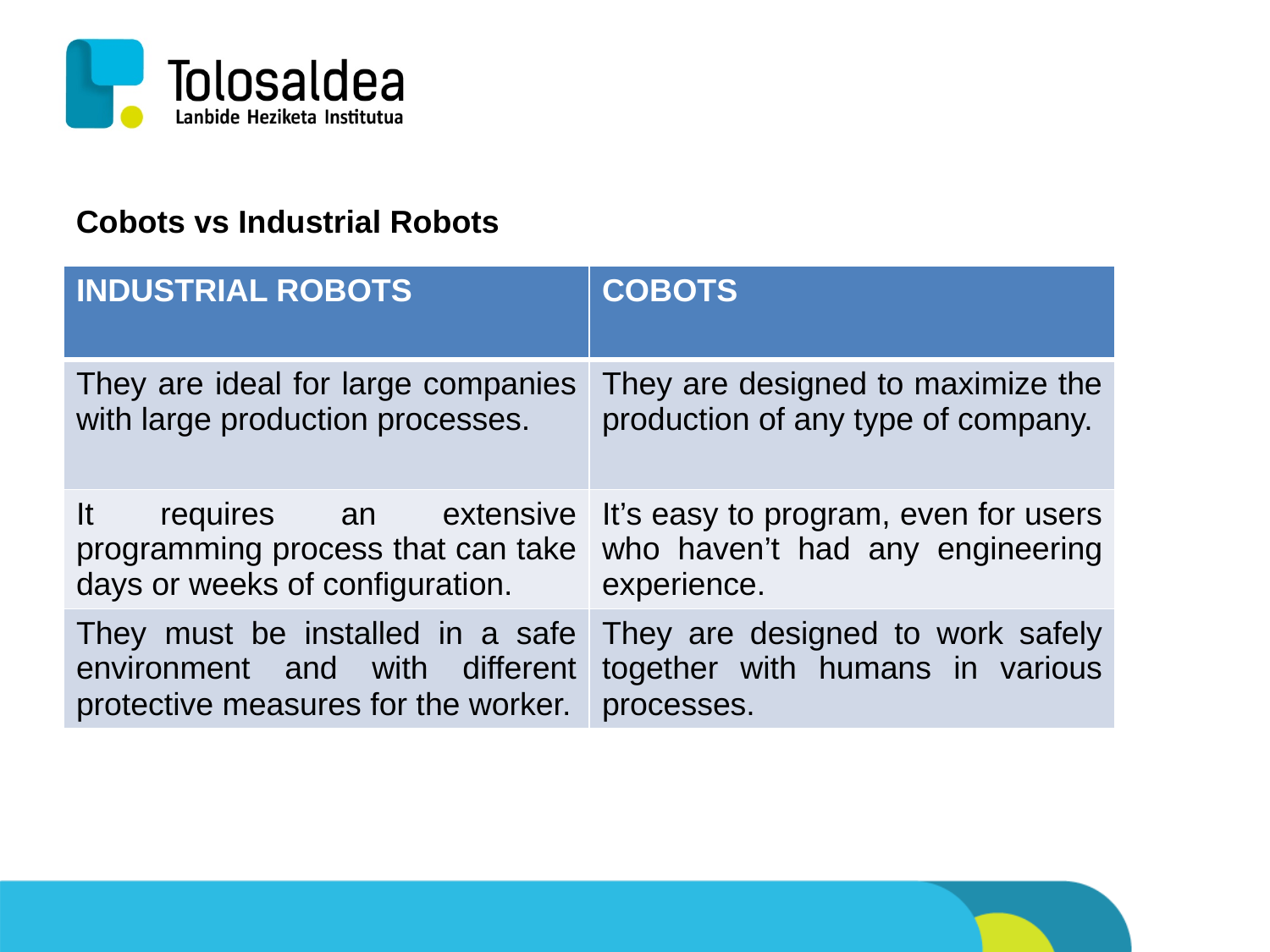

Cobots vs Industrial Robots

| INDUSTRIAL ROBOTS | COBOTS |
| --- | --- |
| They are ideal for large companies with large production processes. | They are designed to maximize the production of any type of company. |
| It requires an extensive programming process that can take days or weeks of configuration. | It’s easy to program, even for users who haven’t had any engineering experience. |
| They must be installed in a safe environment and with different protective measures for the worker. | They are designed to work safely together with humans in various processes. |